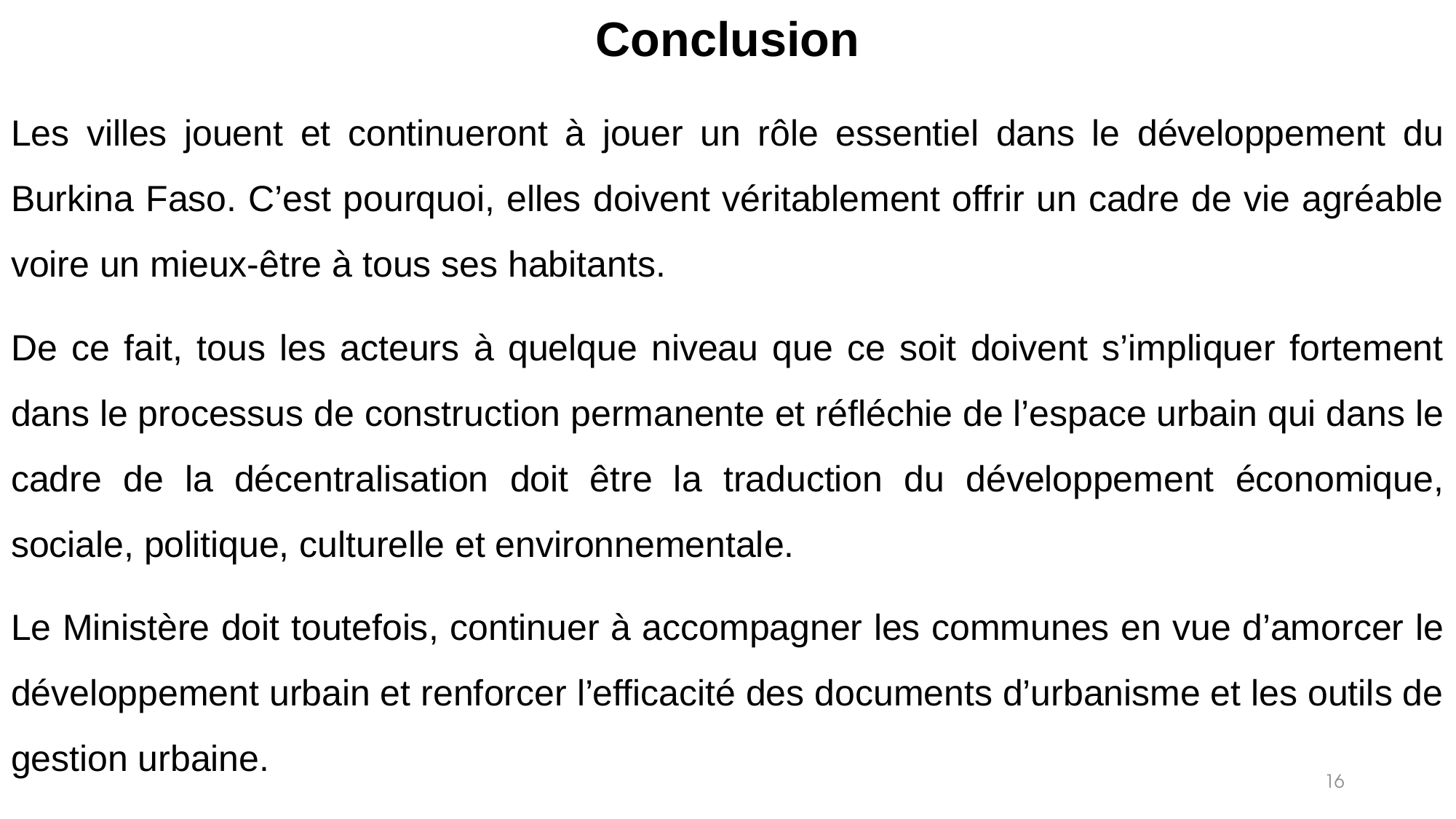

# Conclusion
Les villes jouent et continueront à jouer un rôle essentiel dans le développement du Burkina Faso. C’est pourquoi, elles doivent véritablement offrir un cadre de vie agréable voire un mieux-être à tous ses habitants.
De ce fait, tous les acteurs à quelque niveau que ce soit doivent s’impliquer fortement dans le processus de construction permanente et réfléchie de l’espace urbain qui dans le cadre de la décentralisation doit être la traduction du développement économique, sociale, politique, culturelle et environnementale.
Le Ministère doit toutefois, continuer à accompagner les communes en vue d’amorcer le développement urbain et renforcer l’efficacité des documents d’urbanisme et les outils de gestion urbaine.

16